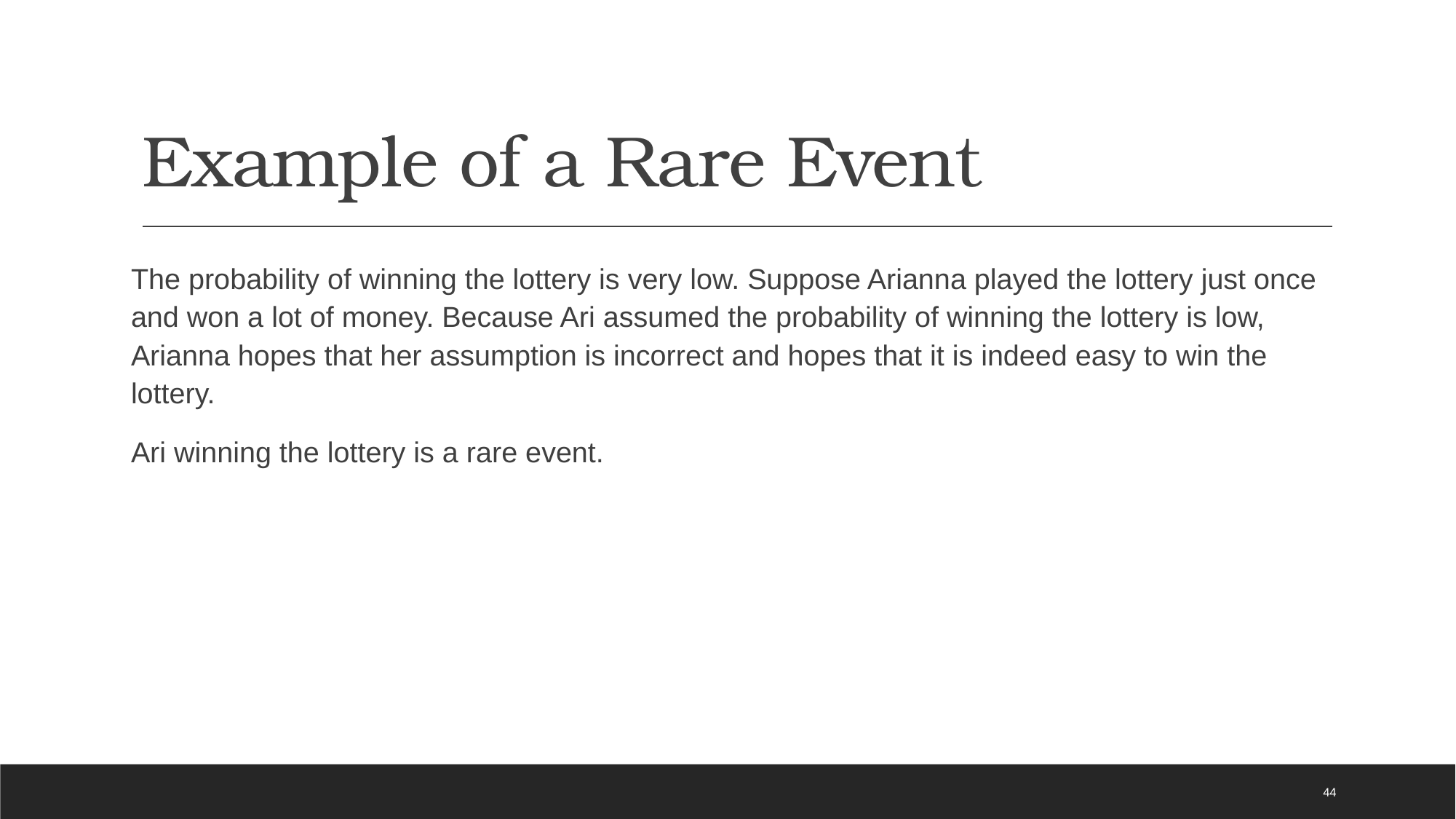

# Example of a Rare Event
The probability of winning the lottery is very low. Suppose Arianna played the lottery just once and won a lot of money. Because Ari assumed the probability of winning the lottery is low, Arianna hopes that her assumption is incorrect and hopes that it is indeed easy to win the lottery.
Ari winning the lottery is a rare event.
44